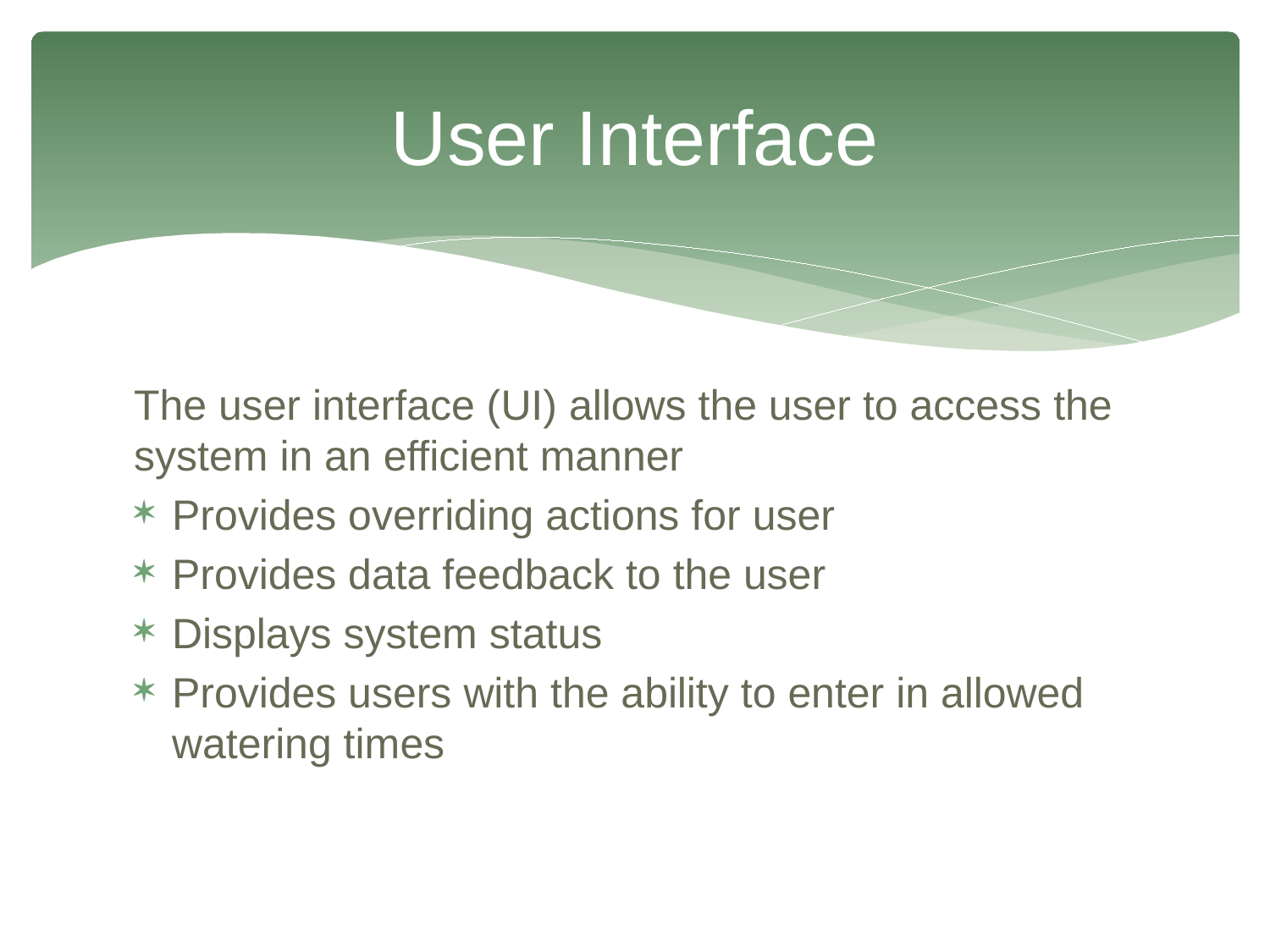

# User Interface
The user interface (UI) allows the user to access the system in an efficient manner
Provides overriding actions for user
Provides data feedback to the user
Displays system status
Provides users with the ability to enter in allowed watering times